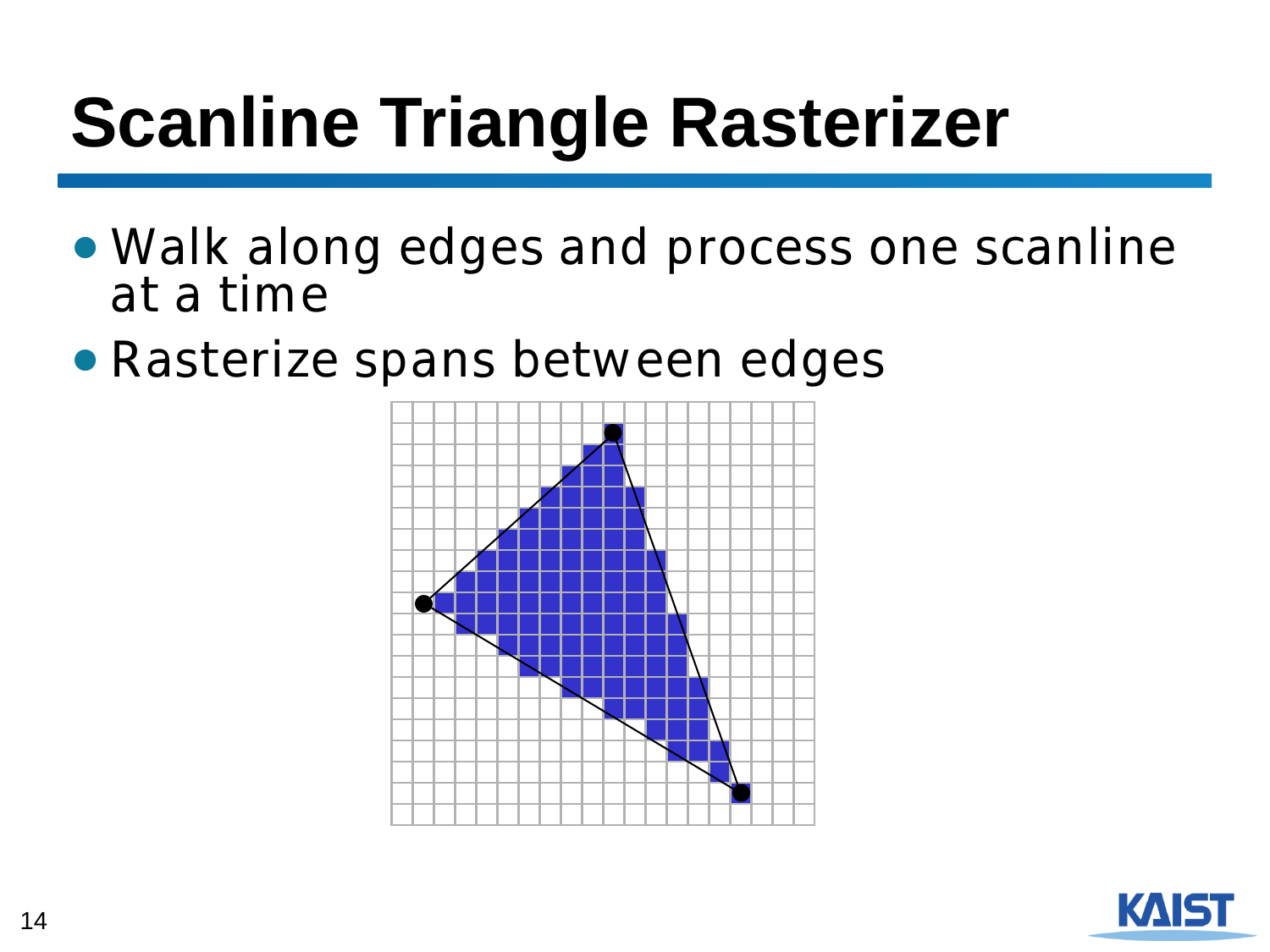

# Scanline Triangle Rasterizer
Walk along edges and process one scanline at a time
Rasterize spans between edges